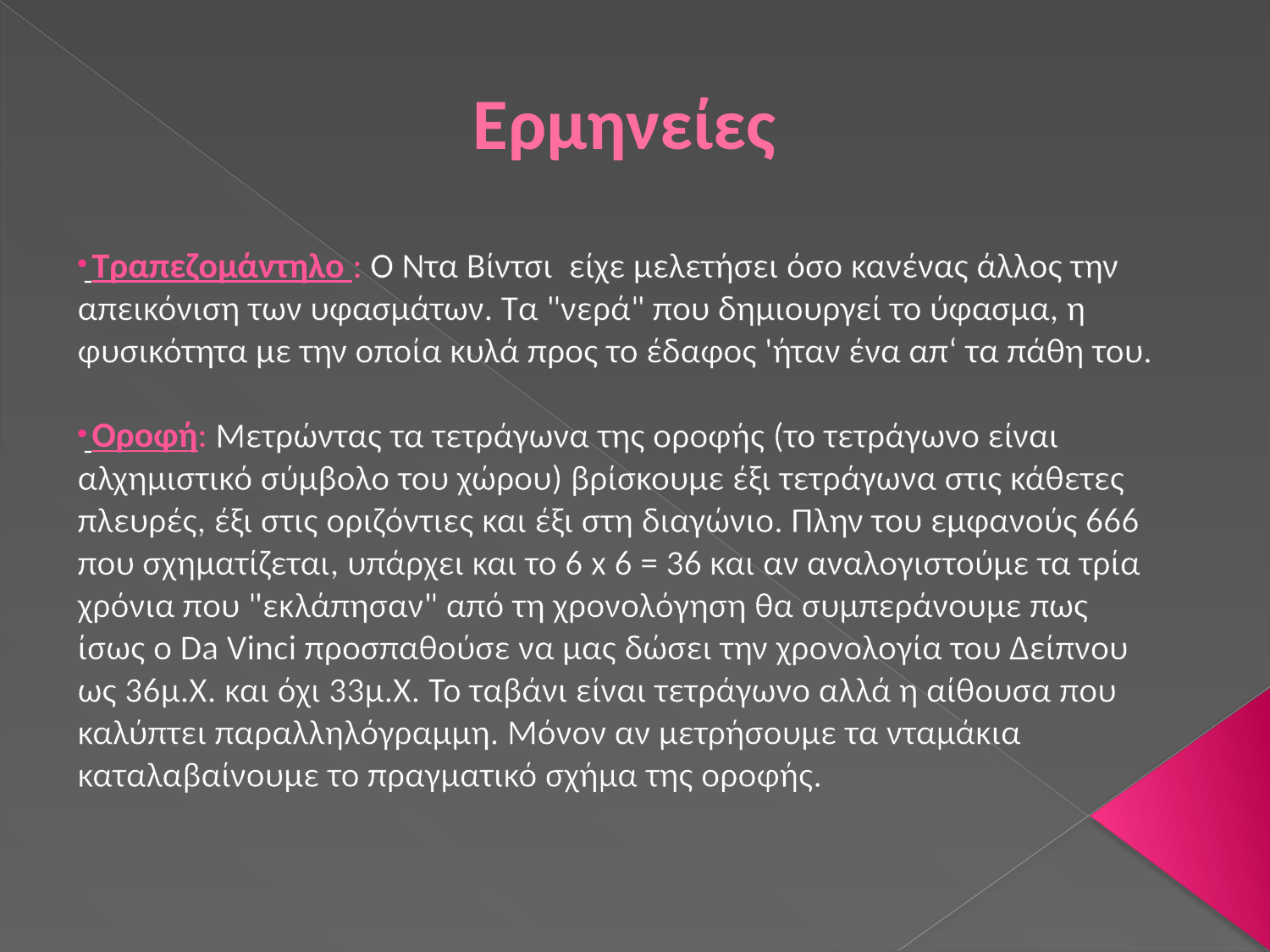

# Ερμηνείες
 Τραπεζομάντηλο : Ο Ντα Βίντσι  είχε μελετήσει όσο κανένας άλλος την απεικόνιση των υφασμάτων. Τα "νερά" που δημιουργεί το ύφασμα, η φυσικότητα με την οποία κυλά προς το έδαφος 'ήταν ένα απ‘ τα πάθη του.

 Οροφή: Μετρώντας τα τετράγωνα της οροφής (το τετράγωνο είναι αλχημιστικό σύμβολο του χώρου) βρίσκουμε έξι τετράγωνα στις κάθετες πλευρές, έξι στις οριζόντιες και έξι στη διαγώνιο. Πλην του εμφανούς 666 που σχηματίζεται, υπάρχει και το 6 x 6 = 36 και αν αναλογιστούμε τα τρία χρόνια που "εκλάπησαν" από τη χρονολόγηση θα συμπεράνουμε πως ίσως ο Da Vinci προσπαθούσε να μας δώσει την χρονολογία του Δείπνου ως 36μ.Χ. και όχι 33μ.Χ. Το ταβάνι είναι τετράγωνο αλλά η αίθουσα που καλύπτει παραλληλόγραμμη. Μόνον αν μετρήσουμε τα νταμάκια καταλαβαίνουμε το πραγματικό σχήμα της οροφής.